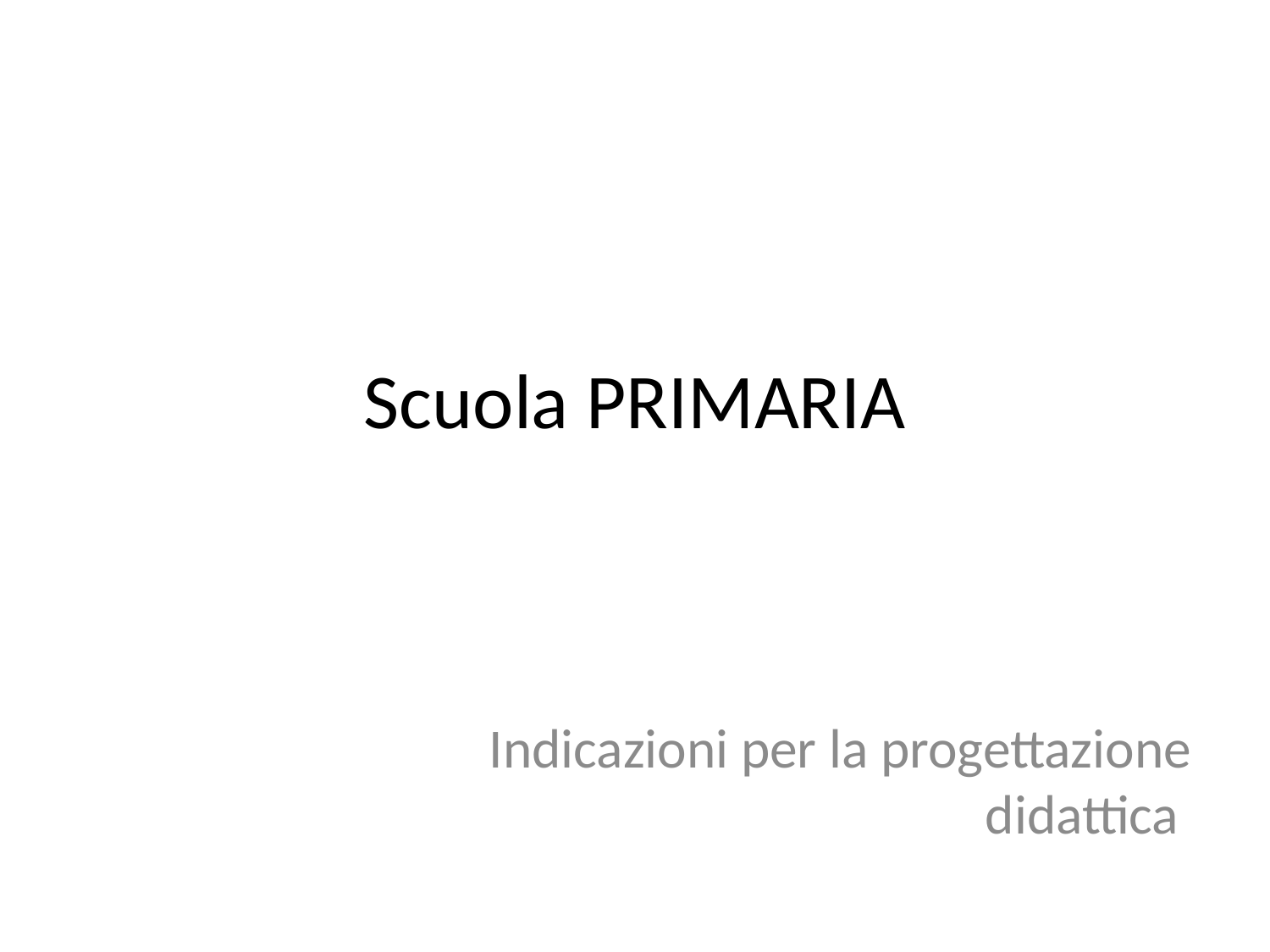

# Scuola PRIMARIA
Indicazioni per la progettazione didattica